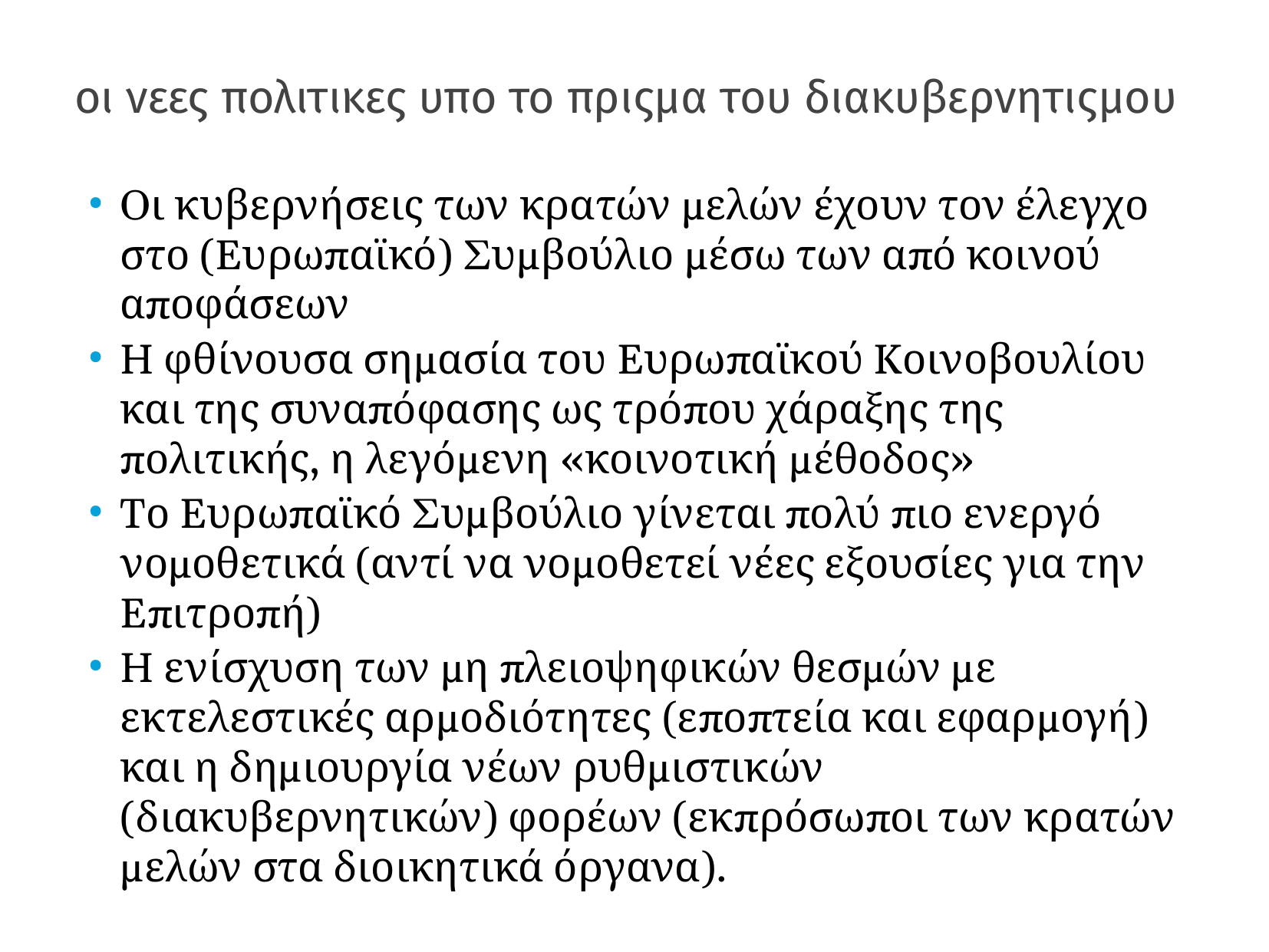

13
# οι νεες πολιτικες υπο το πριςμα του διακυβερνητιςμου
Οι κυβερνήσεις των κρατών μελών έχουν τον έλεγχο στο (Ευρωπαϊκό) Συμβούλιο μέσω των από κοινού αποφάσεων
Η φθίνουσα σημασία του Ευρωπαϊκού Κοινοβουλίου και της συναπόφασης ως τρόπου χάραξης της πολιτικής, η λεγόμενη «κοινοτική μέθοδος»
Το Ευρωπαϊκό Συμβούλιο γίνεται πολύ πιο ενεργό νομοθετικά (αντί να νομοθετεί νέες εξουσίες για την Επιτροπή)
Η ενίσχυση των μη πλειοψηφικών θεσμών με εκτελεστικές αρμοδιότητες (εποπτεία και εφαρμογή) και η δημιουργία νέων ρυθμιστικών (διακυβερνητικών) φορέων (εκπρόσωποι των κρατών μελών στα διοικητικά όργανα).